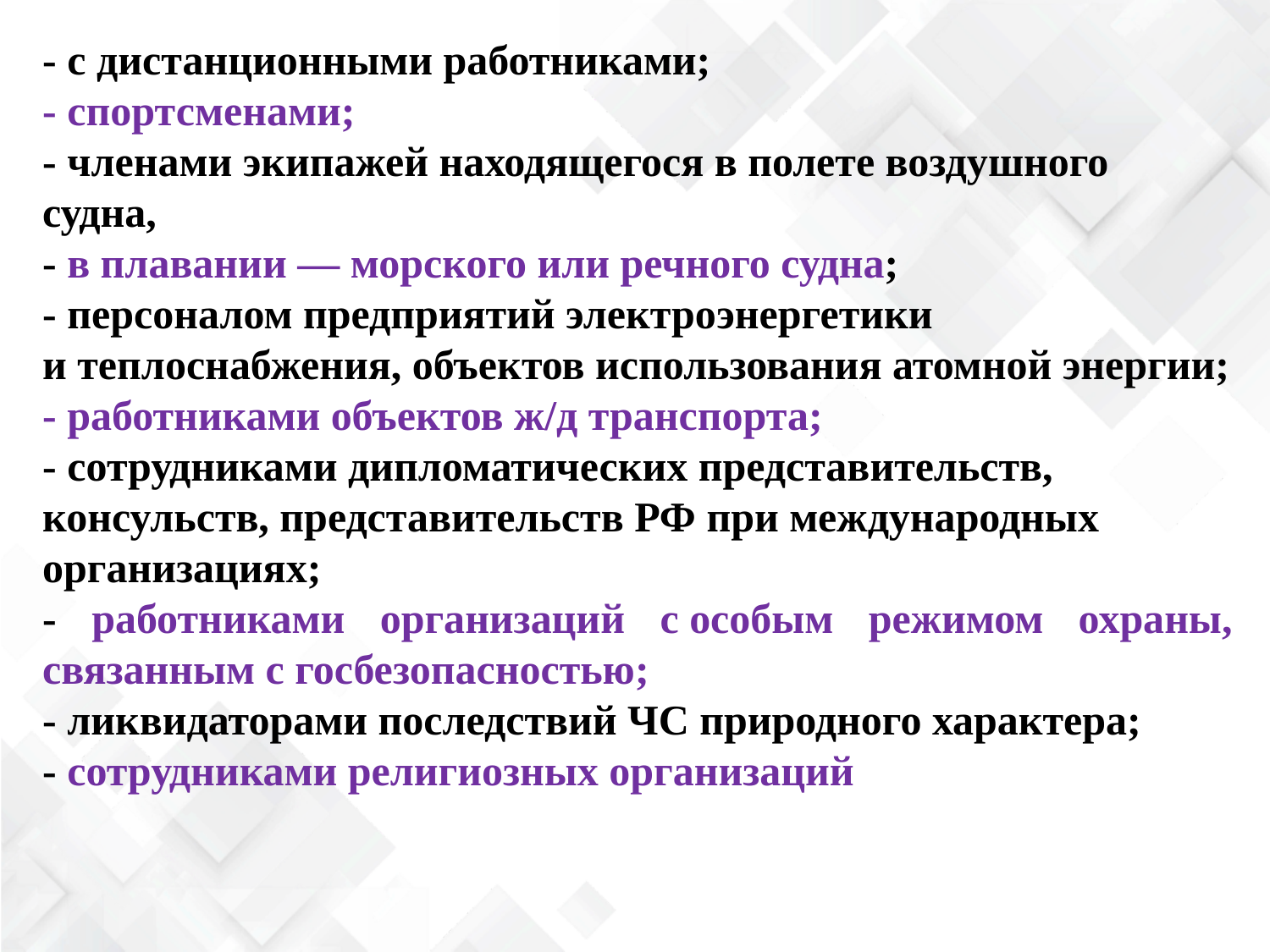

- с дистанционными работниками;
- спортсменами;
- членами экипажей находящегося в полете воздушного судна,
- в плавании — морского или речного судна;
- персоналом предприятий электроэнергетики и теплоснабжения, объектов использования атомной энергии;
- работниками объектов ж/д транспорта;
- сотрудниками дипломатических представительств, консульств, представительств РФ при международных организациях;
- работниками организаций с особым режимом охраны, связанным с госбезопасностью;
- ликвидаторами последствий ЧС природного характера;
- сотрудниками религиозных организаций